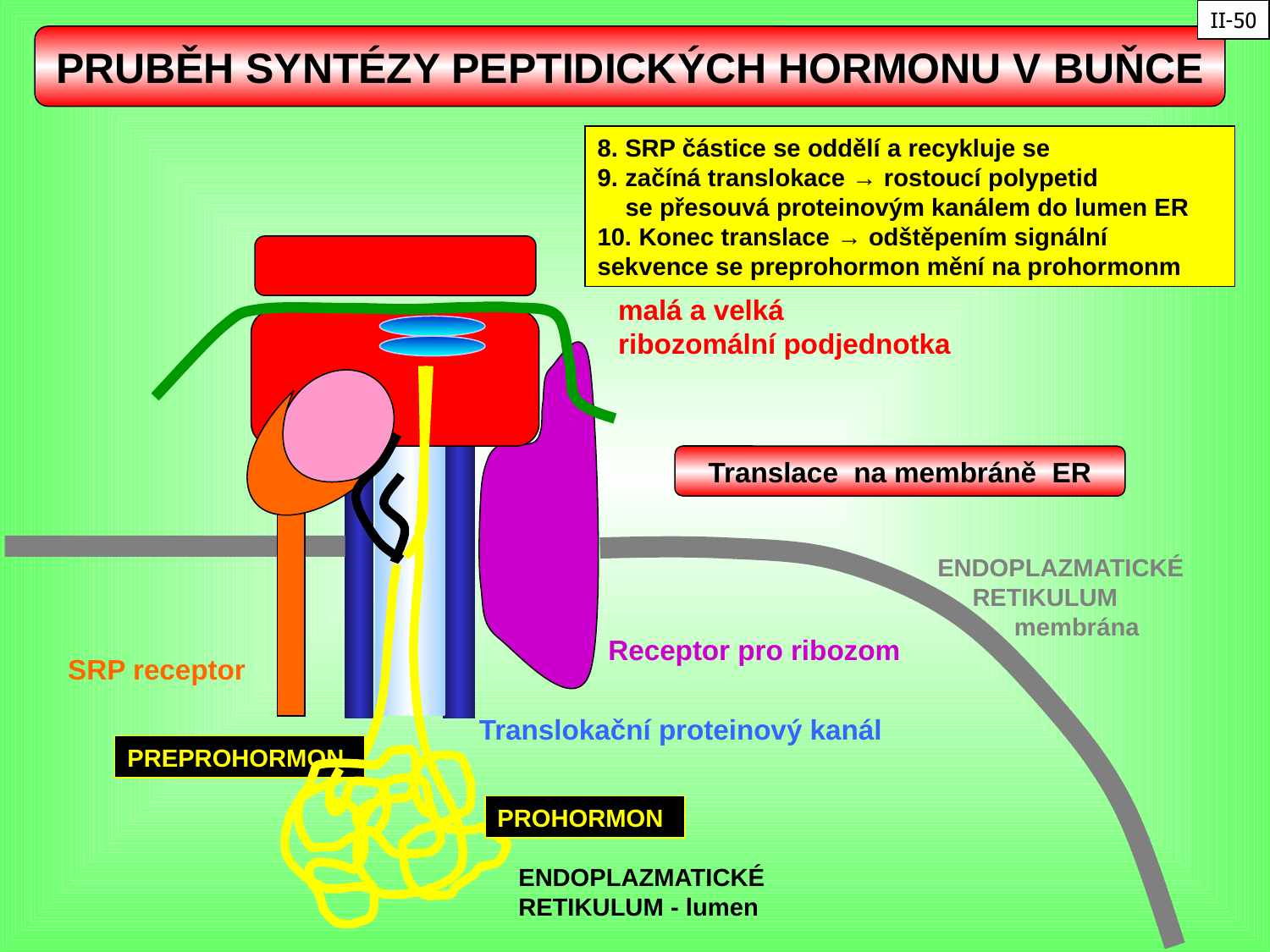

II-50
PRUBĚH SYNTÉZY PEPTIDICKÝCH HORMONU V BUŇCE
8. SRP částice se oddělí a recykluje se
9. začíná translokace → rostoucí polypetid
    se přesouvá proteinovým kanálem do lumen ER
10. Konec translace → odštěpením signální sekvence se preprohormon mění na prohormonm

malá a velká
ribozomální podjednotka

Translace  na membráně  ER

ENDOPLAZMATICKÉ
     RETIKULUM
           membrána
Receptor pro ribozom
SRP receptor
Translokační proteinový kanál
PREPROHORMON

PROHORMON
ENDOPLAZMATICKÉ
RETIKULUM - lumen